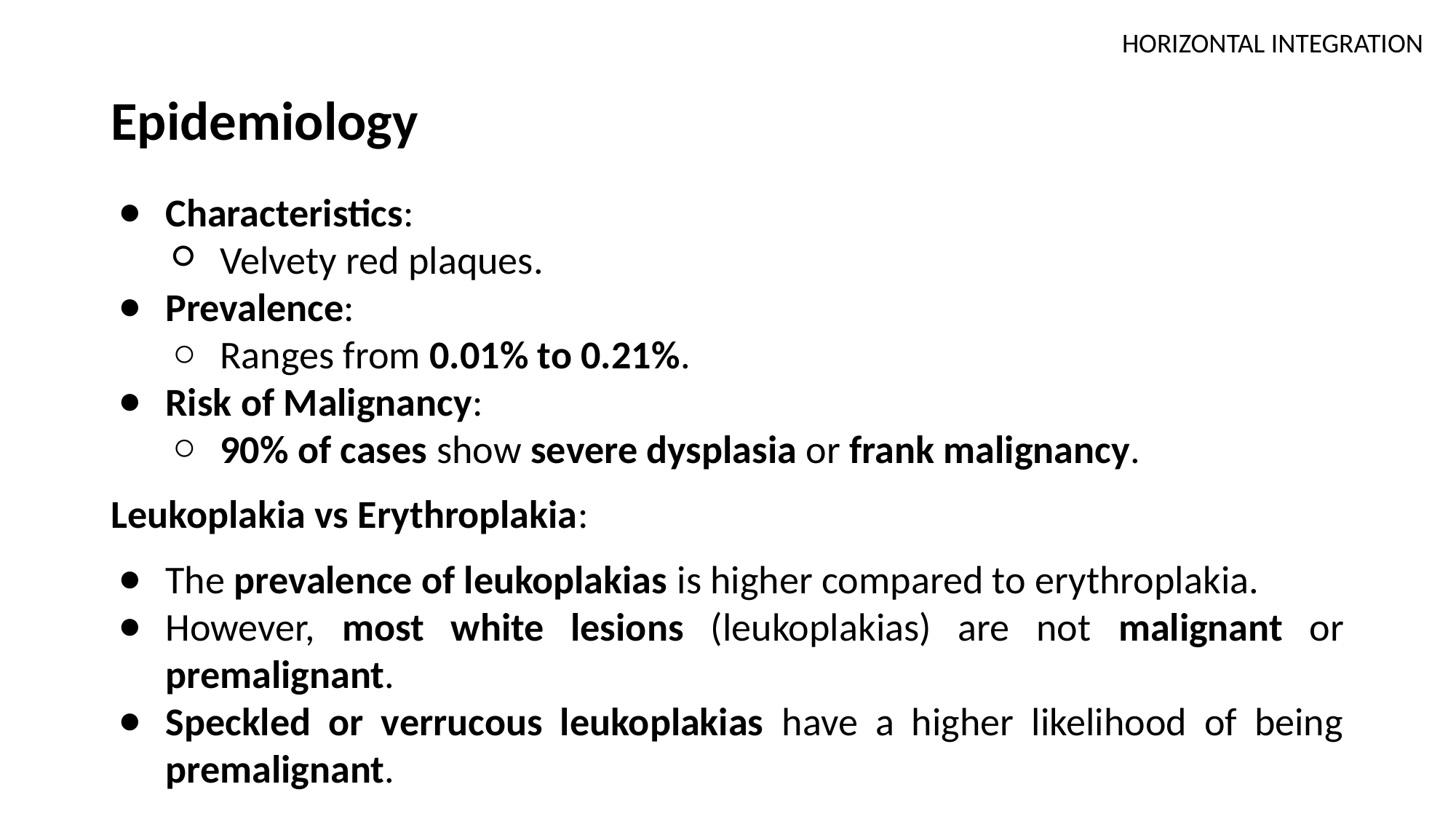

HORIZONTAL INTEGRATION
# Epidemiology
Characteristics:
Velvety red plaques.
Prevalence:
Ranges from 0.01% to 0.21%.
Risk of Malignancy:
90% of cases show severe dysplasia or frank malignancy.
Leukoplakia vs Erythroplakia:
The prevalence of leukoplakias is higher compared to erythroplakia.
However, most white lesions (leukoplakias) are not malignant or premalignant.
Speckled or verrucous leukoplakias have a higher likelihood of being premalignant.